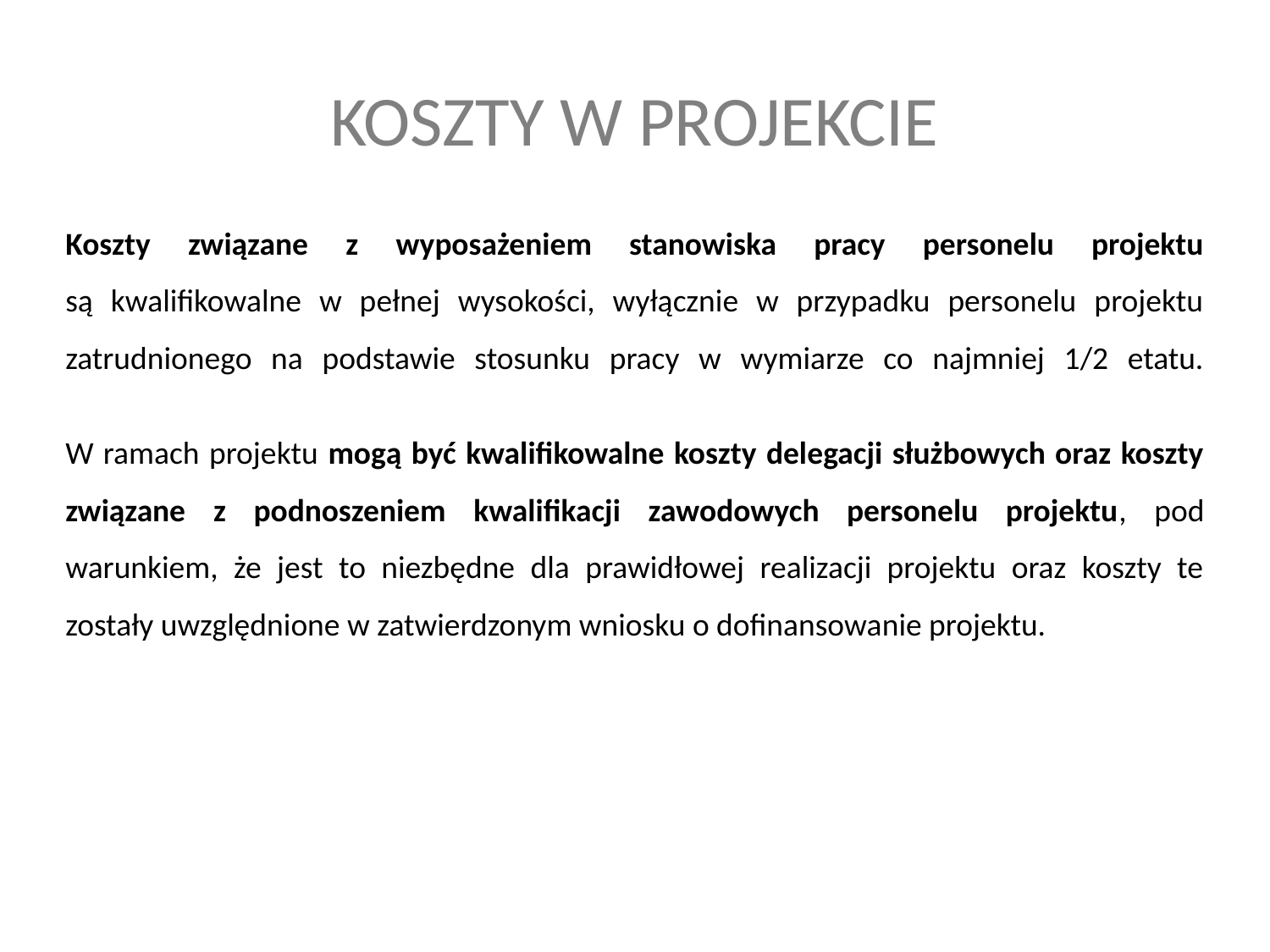

# KOSZTY W PROJEKCIE
Koszty związane z wyposażeniem stanowiska pracy personelu projektu
są kwalifikowalne w pełnej wysokości, wyłącznie w przypadku personelu projektu zatrudnionego na podstawie stosunku pracy w wymiarze co najmniej 1/2 etatu.
W ramach projektu mogą być kwalifikowalne koszty delegacji służbowych oraz koszty związane z podnoszeniem kwalifikacji zawodowych personelu projektu, pod warunkiem, że jest to niezbędne dla prawidłowej realizacji projektu oraz koszty te zostały uwzględnione w zatwierdzonym wniosku o dofinansowanie projektu.